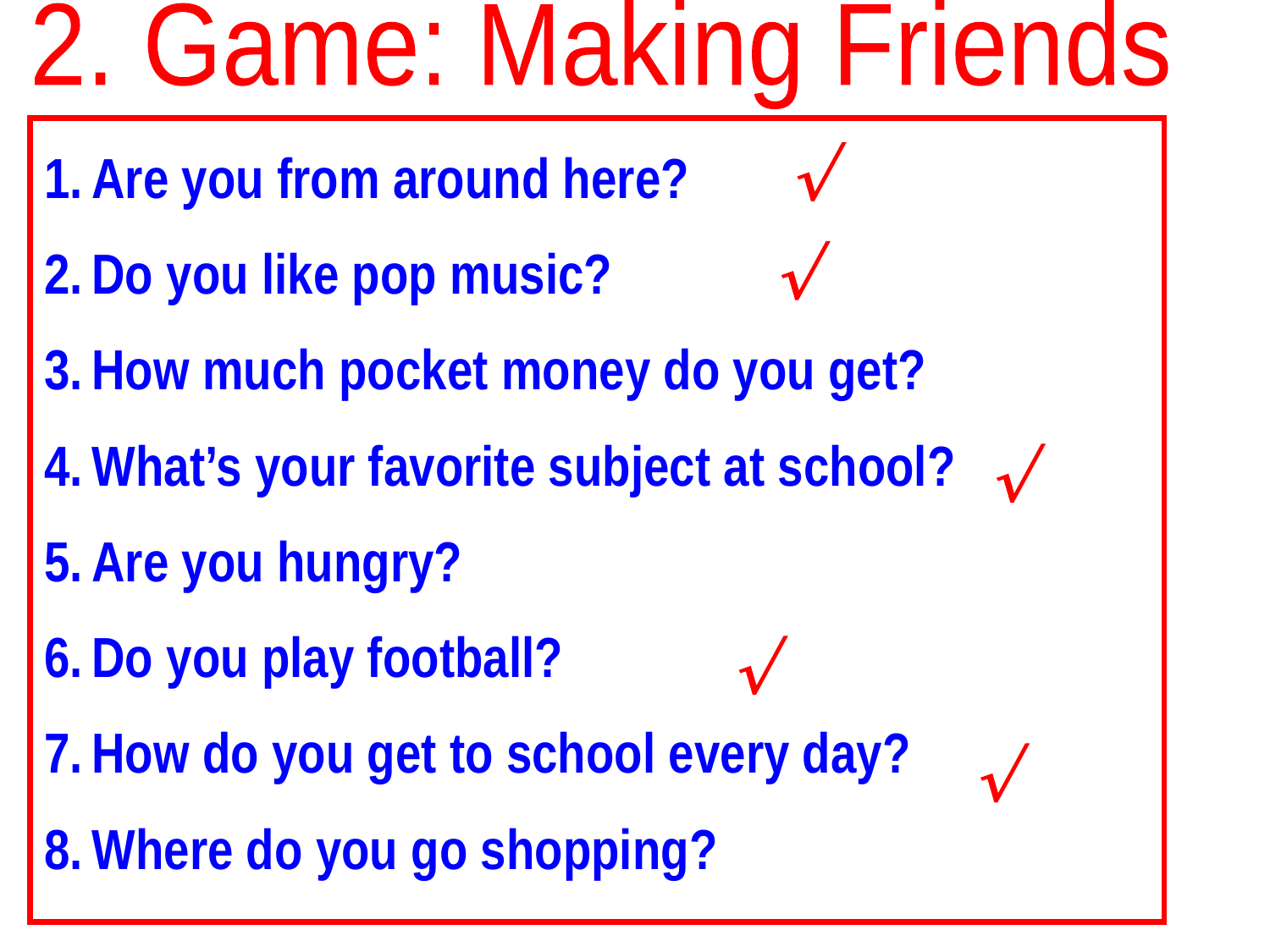

2. Game: Making Friends

√
Are you from around here?
Do you like pop music?
How much pocket money do you get?
What’s your favorite subject at school?
Are you hungry?
Do you play football?
How do you get to school every day?
Where do you go shopping?
√
√
√
√
5/8/2016